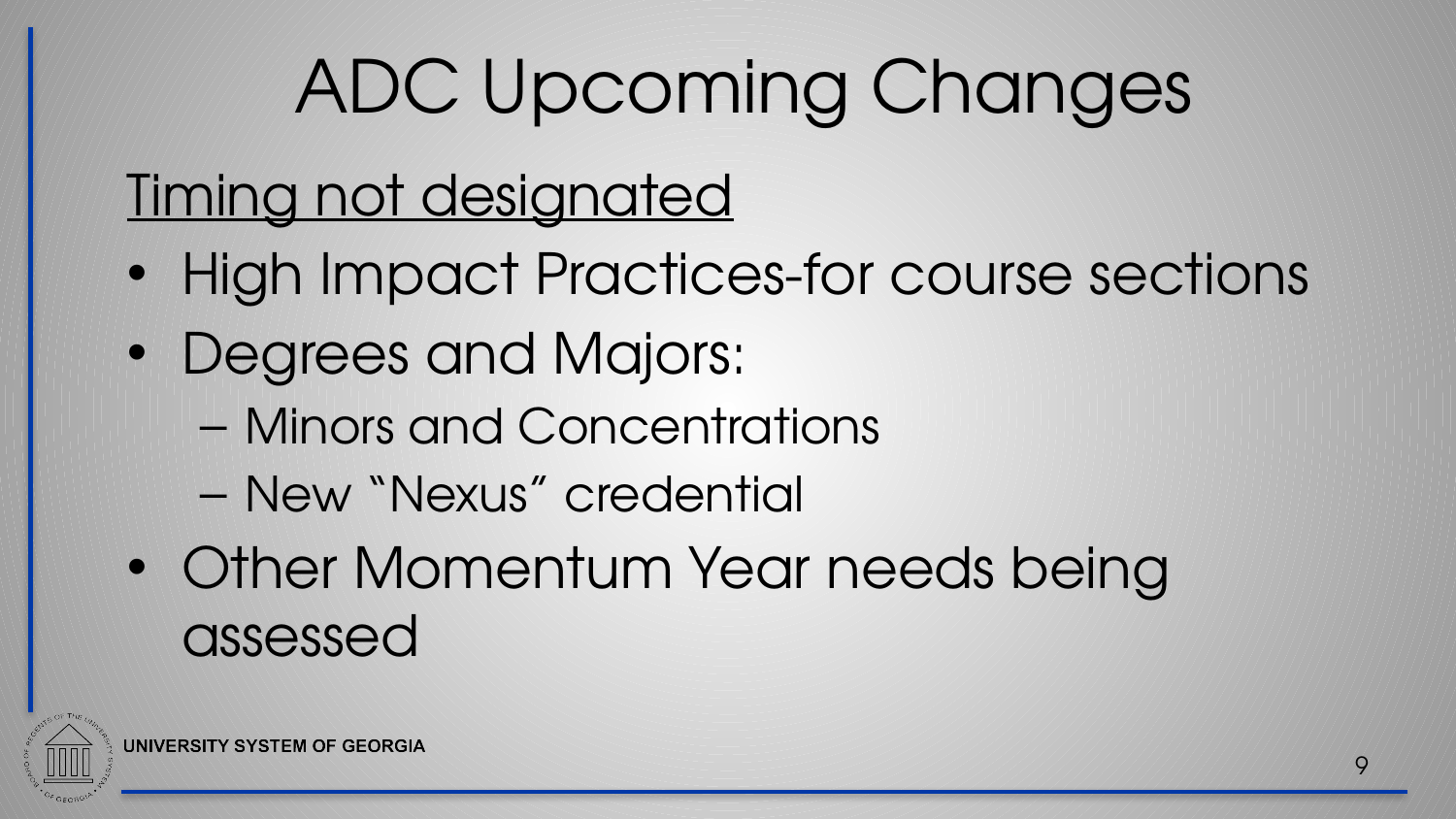

# ADC Upcoming Changes
Timing not designated
High Impact Practices-for course sections
Degrees and Majors:
Minors and Concentrations
New “Nexus” credential
Other Momentum Year needs being assessed

9